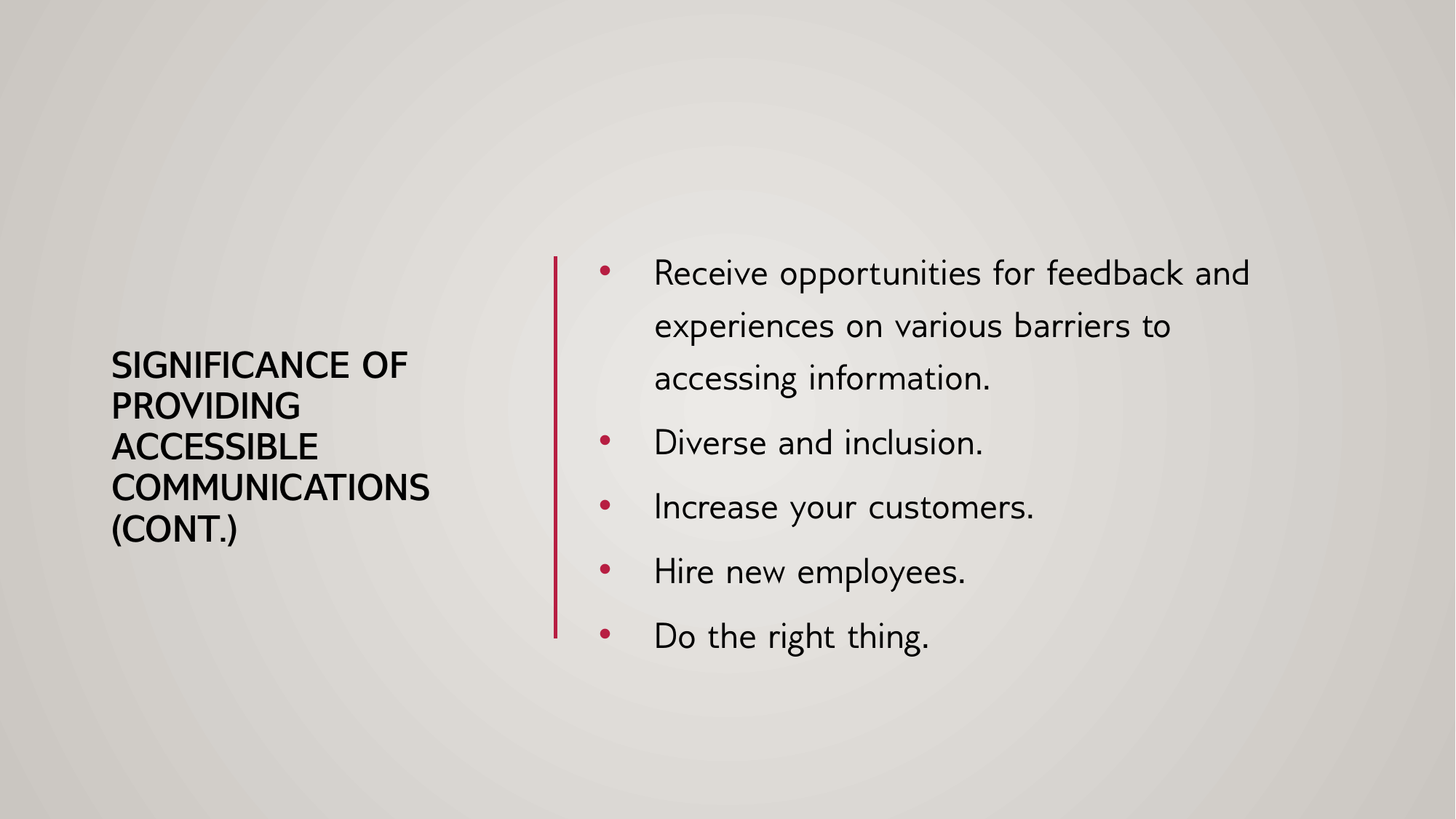

# significance of providing Accessible communications (CONT.)
Receive opportunities for feedback and experiences on various barriers to accessing information.
Diverse and inclusion.
Increase your customers.
Hire new employees.
Do the right thing.